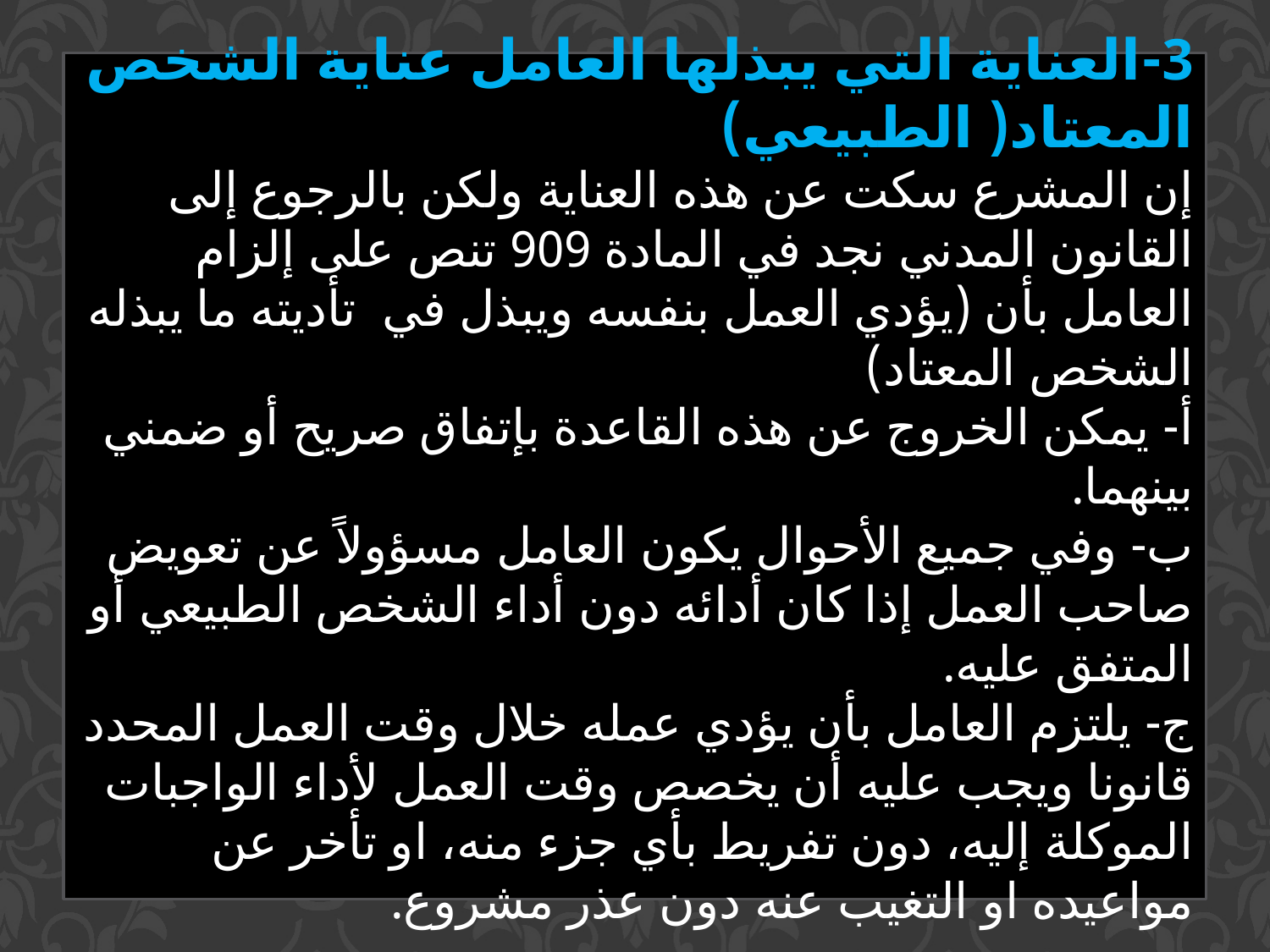

3-العناية التي يبذلها العامل عناية الشخص المعتاد( الطبيعي)
إن المشرع سكت عن هذه العناية ولكن بالرجوع إلى القانون المدني نجد في المادة 909 تنص على إلزام العامل بأن (يؤدي العمل بنفسه ويبذل في  تأديته ما يبذله الشخص المعتاد)
أ‌- يمكن الخروج عن هذه القاعدة بإتفاق صريح أو ضمني بينهما.
ب‌- وفي جميع الأحوال يكون العامل مسؤولاً عن تعويض صاحب العمل إذا كان أدائه دون أداء الشخص الطبيعي أو المتفق عليه.
ج- يلتزم العامل بأن يؤدي عمله خلال وقت العمل المحدد قانونا ويجب عليه أن يخصص وقت العمل لأداء الواجبات الموكلة إليه، دون تفريط بأي جزء منه، او تأخر عن مواعيده او التغيب عنه دون عذر مشروع.